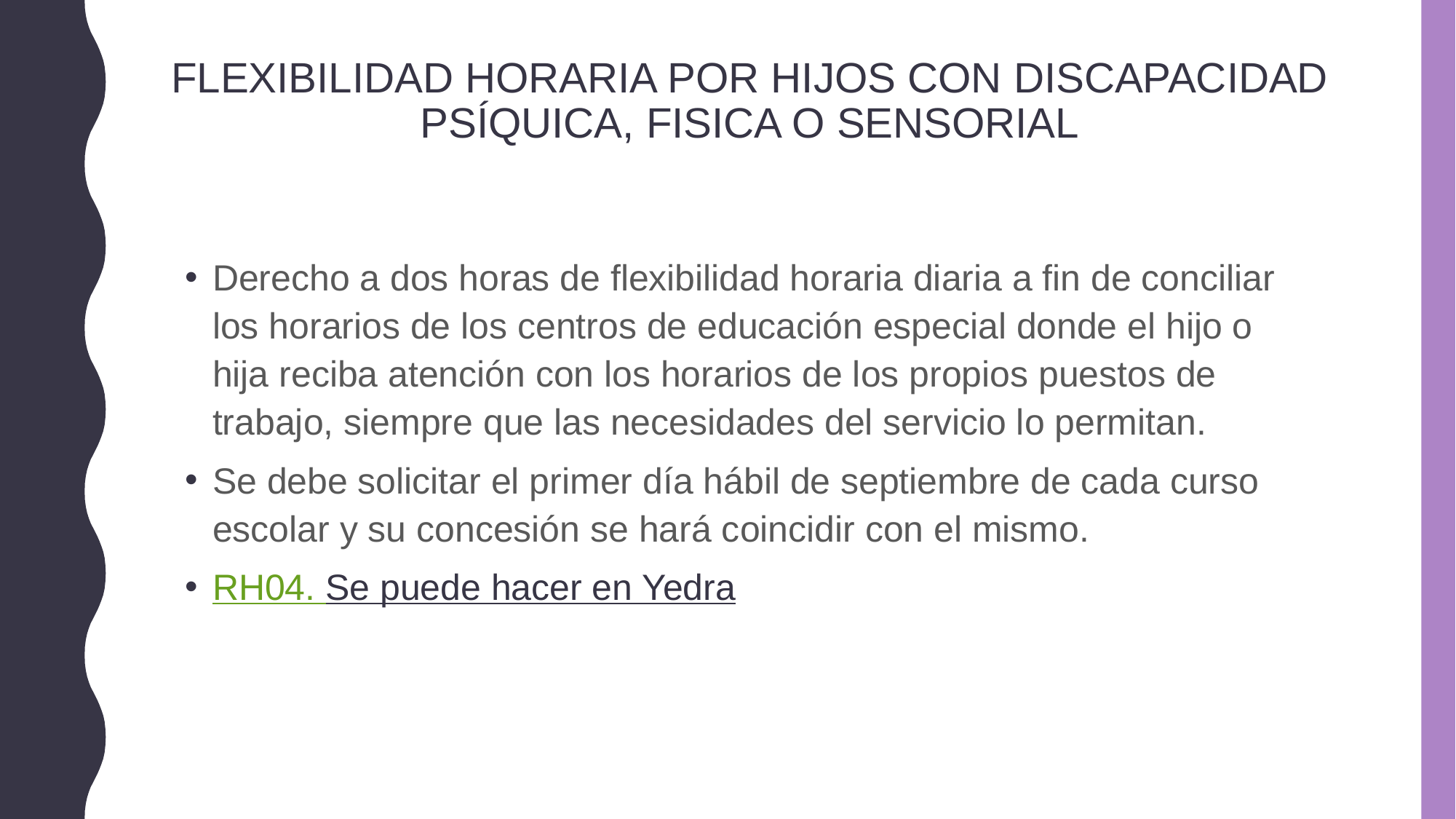

# FLEXIBILIDAD HORARIA POR HIJOS CON DISCAPACIDAD PSÍQUICA, FISICA O SENSORIAL
Derecho a dos horas de flexibilidad horaria diaria a fin de conciliar los horarios de los centros de educación especial donde el hijo o hija reciba atención con los horarios de los propios puestos de trabajo, siempre que las necesidades del servicio lo permitan.
Se debe solicitar el primer día hábil de septiembre de cada curso escolar y su concesión se hará coincidir con el mismo.
RH04. Se puede hacer en Yedra